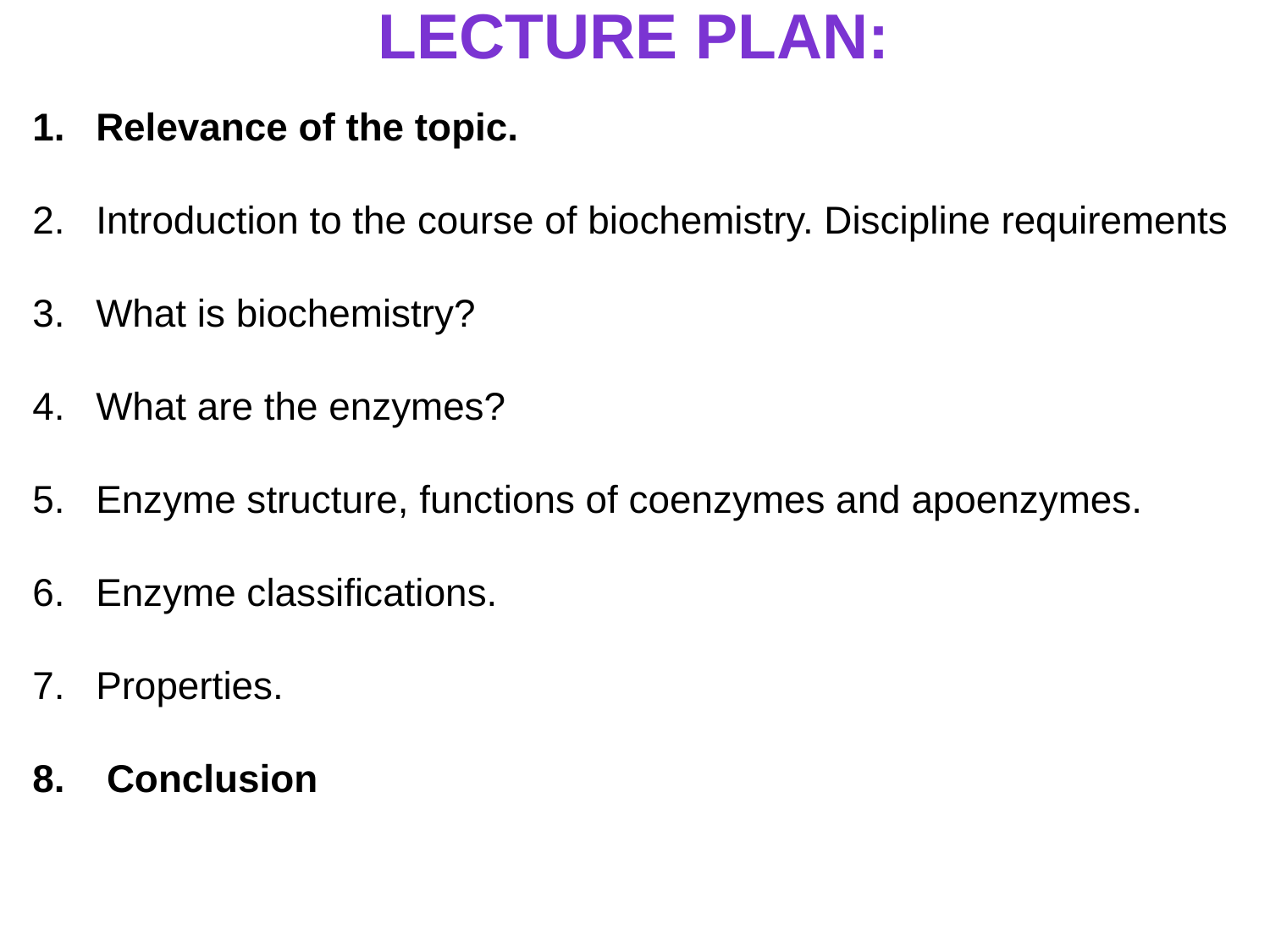

Lecture plan:
Relevance of the topic.

Introduction to the course of biochemistry. Discipline requirements

What is biochemistry?

What are the enzymes?

Enzyme structure, functions of coenzymes and apoenzymes.

Enzyme classifications.

Properties.

 Conclusion